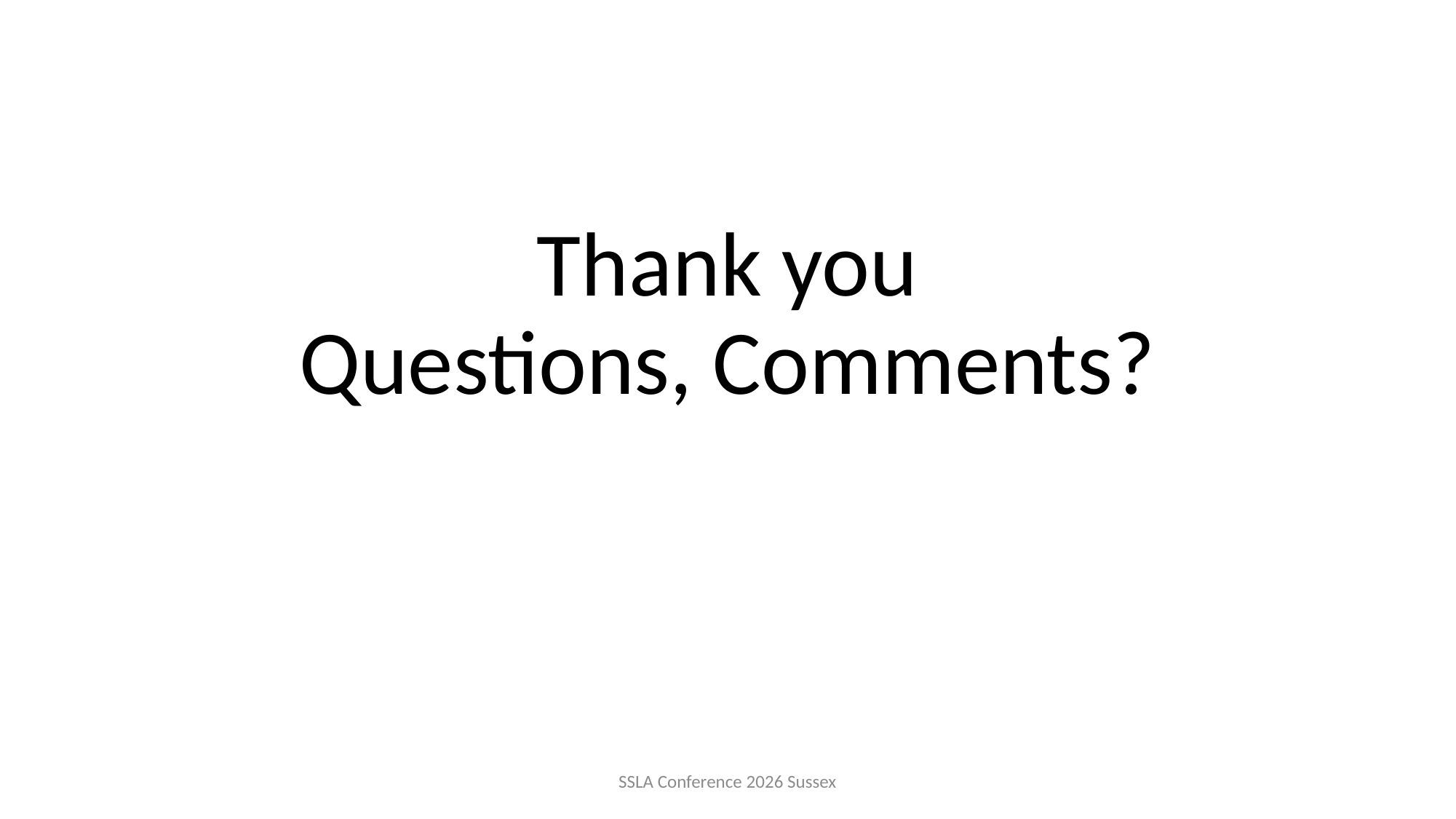

# Thank you Questions, Comments?

SSLA Conference 2026 Sussex